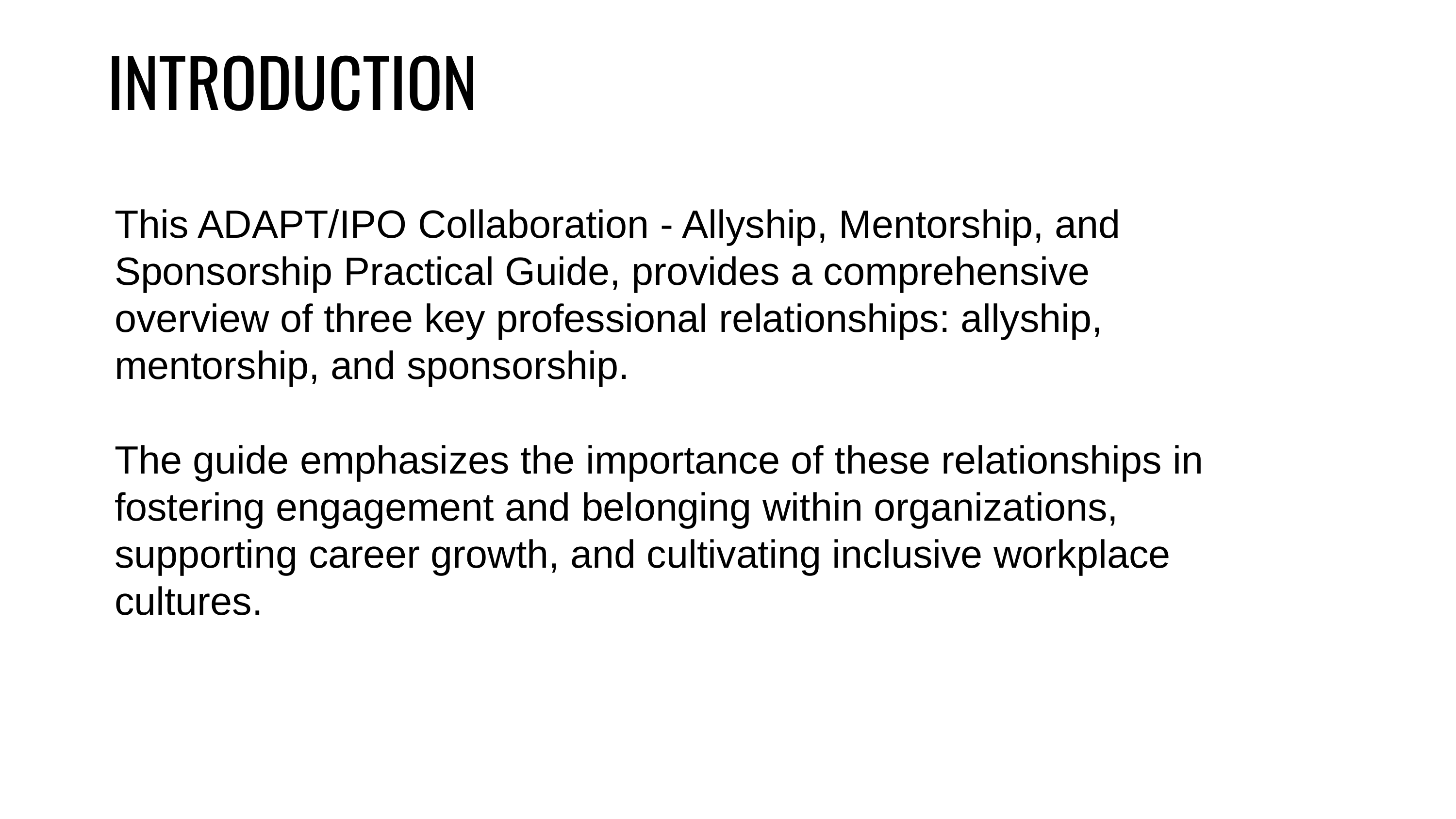

INTRODUCTION

This ADAPT/IPO Collaboration - Allyship, Mentorship, and Sponsorship Practical Guide, provides a comprehensive overview of three key professional relationships: allyship, mentorship, and sponsorship.

The guide emphasizes the importance of these relationships in fostering engagement and belonging within organizations, supporting career growth, and cultivating inclusive workplace cultures.